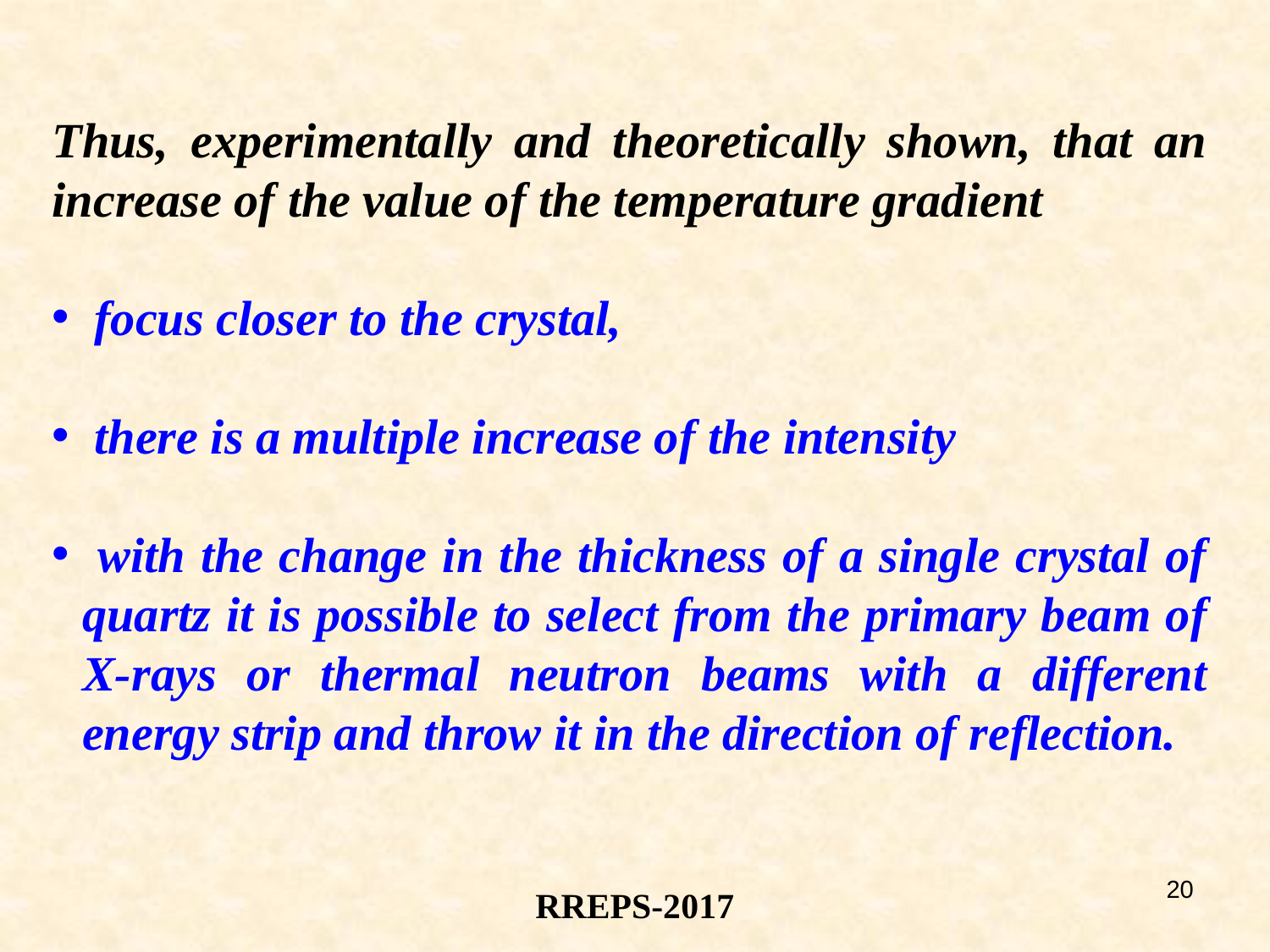

Thus, experimentally and theoretically shown, that an increase of the value of the temperature gradient

 focus closer to the crystal,

 there is a multiple increase of the intensity

 with the change in the thickness of a single crystal of quartz it is possible to select from the primary beam of X-rays or thermal neutron beams with a different energy strip and throw it in the direction of reflection.
20
RREPS-2017